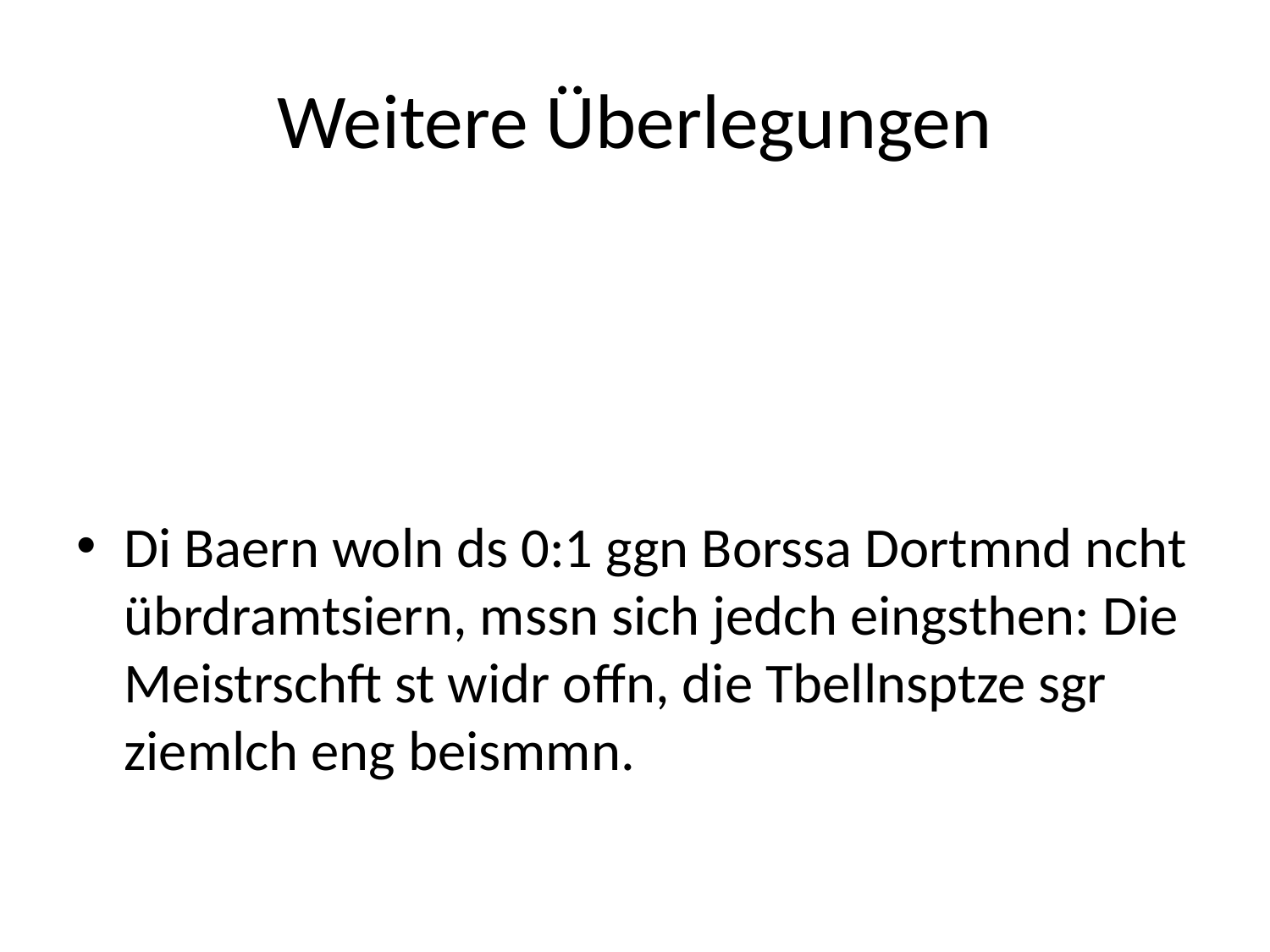

# Weitere Überlegungen

ie Baye woen as 0:1 geen Bouia Domun nit üerdamaiieren, üsse sich jeoh eineehen: Die Meierscha it wieer oen, die Taeenspie soa zieich eng beiaen.
Di Baern woln ds 0:1 ggn Borssa Dortmnd ncht übrdramtsiern, mssn sich jedch eingsthen: Die Meistrschft st widr offn, die Tbellnsptze sgr ziemlch eng beismmn.